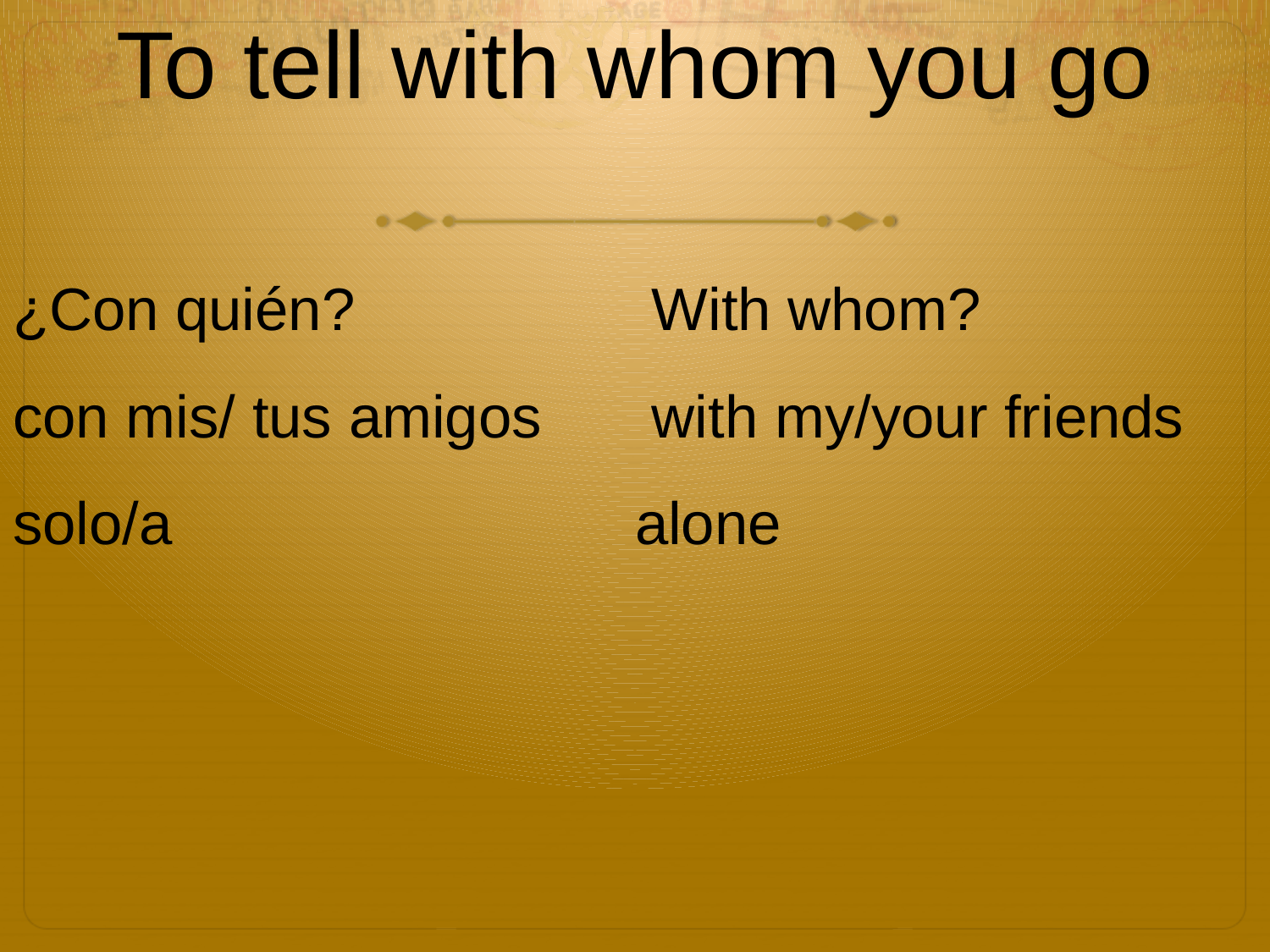

# To tell with whom you go
¿Con quién?
con mis/ tus amigos
solo/a
 With whom?
 with my/your friends
alone